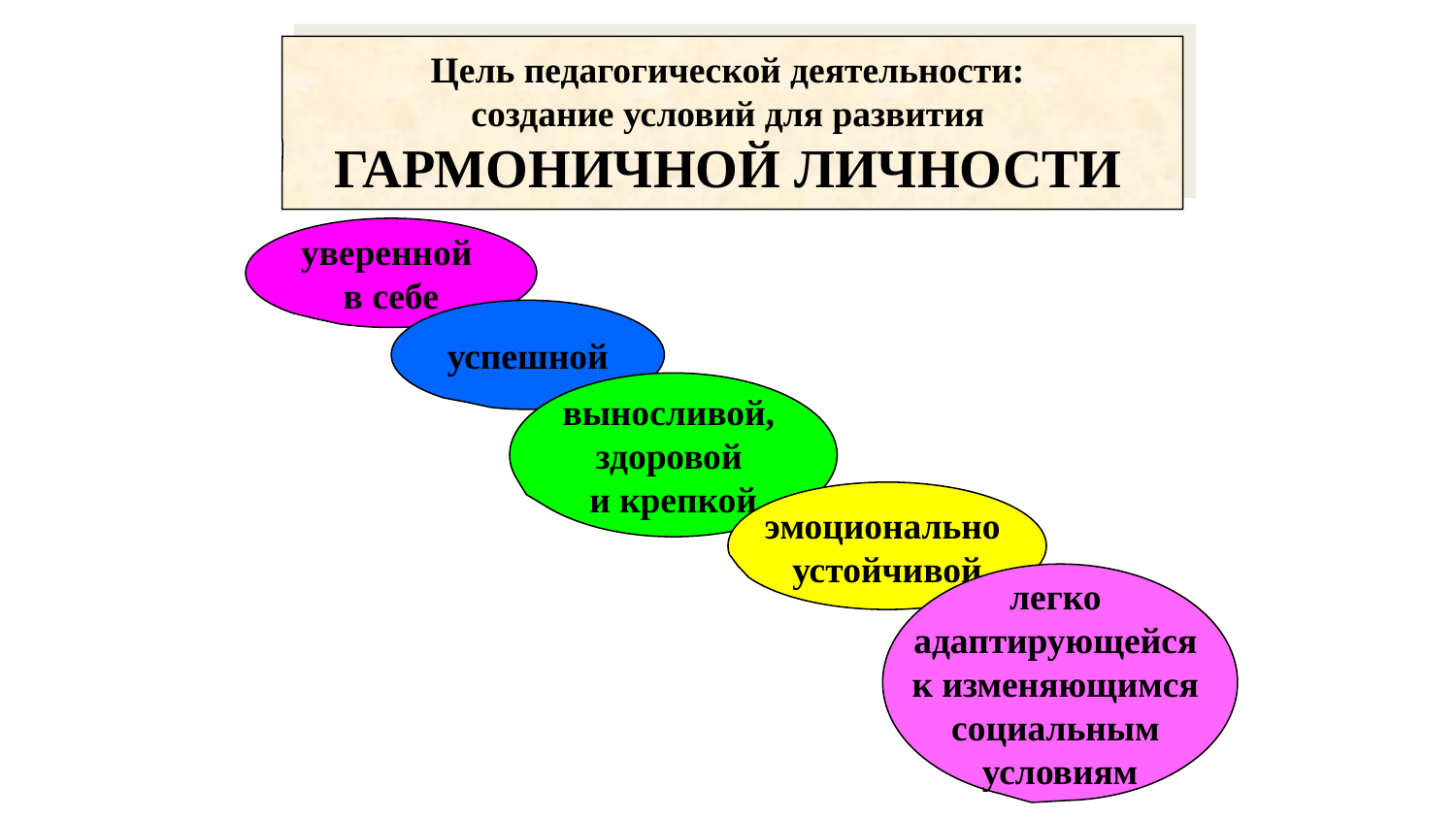

|  |
| --- |

Цель педагогической деятельности:
создание условий для развития
ГАРМОНИЧНОЙ ЛИЧНОСТИ
уверенной
в себе

успешной
выносливой,
здоровой
и крепкой

эмоционально
устойчивой
легко
адаптирующейся
к изменяющимся
социальным
условиям